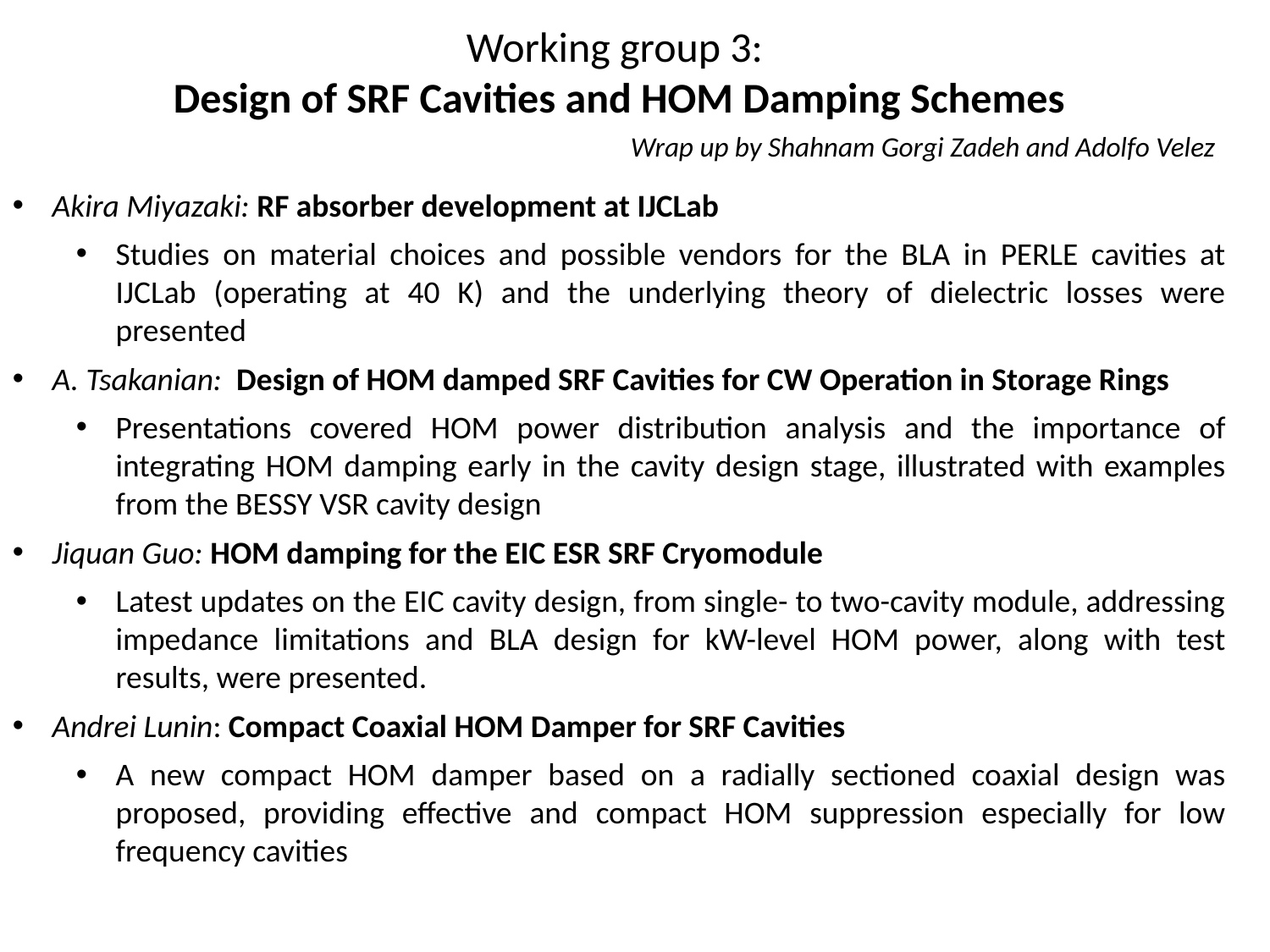

# Working group 3: Design of SRF Cavities and HOM Damping Schemes
Wrap up by Shahnam Gorgi Zadeh and Adolfo Velez
Akira Miyazaki: RF absorber development at IJCLab
Studies on material choices and possible vendors for the BLA in PERLE cavities at IJCLab (operating at 40 K) and the underlying theory of dielectric losses were presented
A. Tsakanian:  Design of HOM damped SRF Cavities for CW Operation in Storage Rings
Presentations covered HOM power distribution analysis and the importance of integrating HOM damping early in the cavity design stage, illustrated with examples from the BESSY VSR cavity design
Jiquan Guo: HOM damping for the EIC ESR SRF Cryomodule
Latest updates on the EIC cavity design, from single- to two-cavity module, addressing impedance limitations and BLA design for kW-level HOM power, along with test results, were presented.
Andrei Lunin: Compact Coaxial HOM Damper for SRF Cavities
A new compact HOM damper based on a radially sectioned coaxial design was proposed, providing effective and compact HOM suppression especially for low frequency cavities